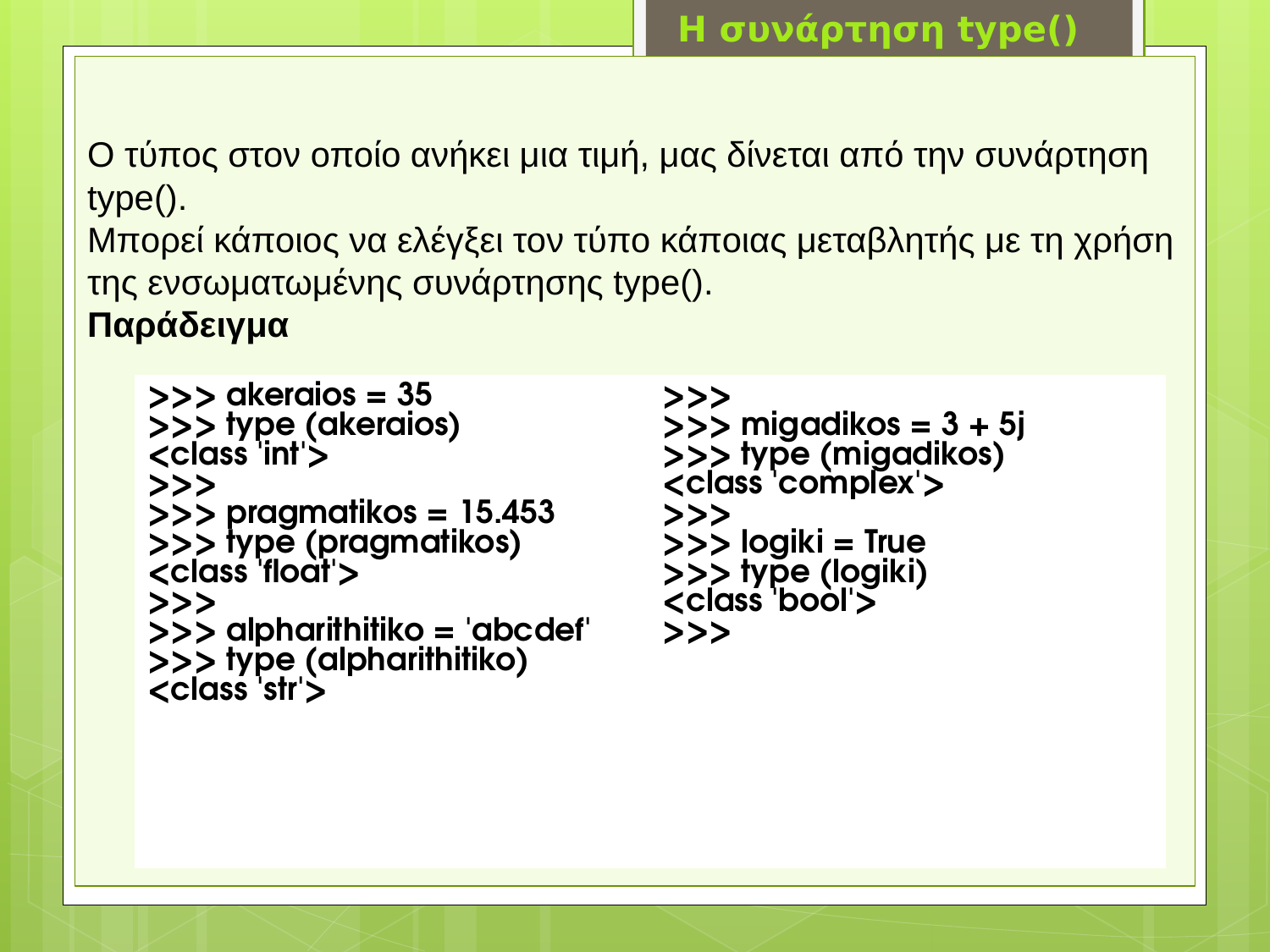

Η συνάρτηση type()

Ο τύπος στον οποίο ανήκει μια τιμή, μας δίνεται από την συνάρτηση type().
Μπορεί κάποιος να ελέγξει τον τύπο κάποιας μεταβλητής με τη χρήση της ενσωματωμένης συνάρτησης type().
Παράδειγμα
| >>> akeraios = 35 >>> type (akeraios) <class 'int'> >>> >>> pragmatikos = 15.453 >>> type (pragmatikos) <class 'float'> >>> >>> alpharithitiko = 'abcdef' >>> type (alpharithitiko) <class 'str'> | >>> >>> migadikos = 3 + 5j >>> type (migadikos) <class 'complex'> >>> >>> logiki = True >>> type (logiki) <class 'bool'> >>> |
| --- | --- |